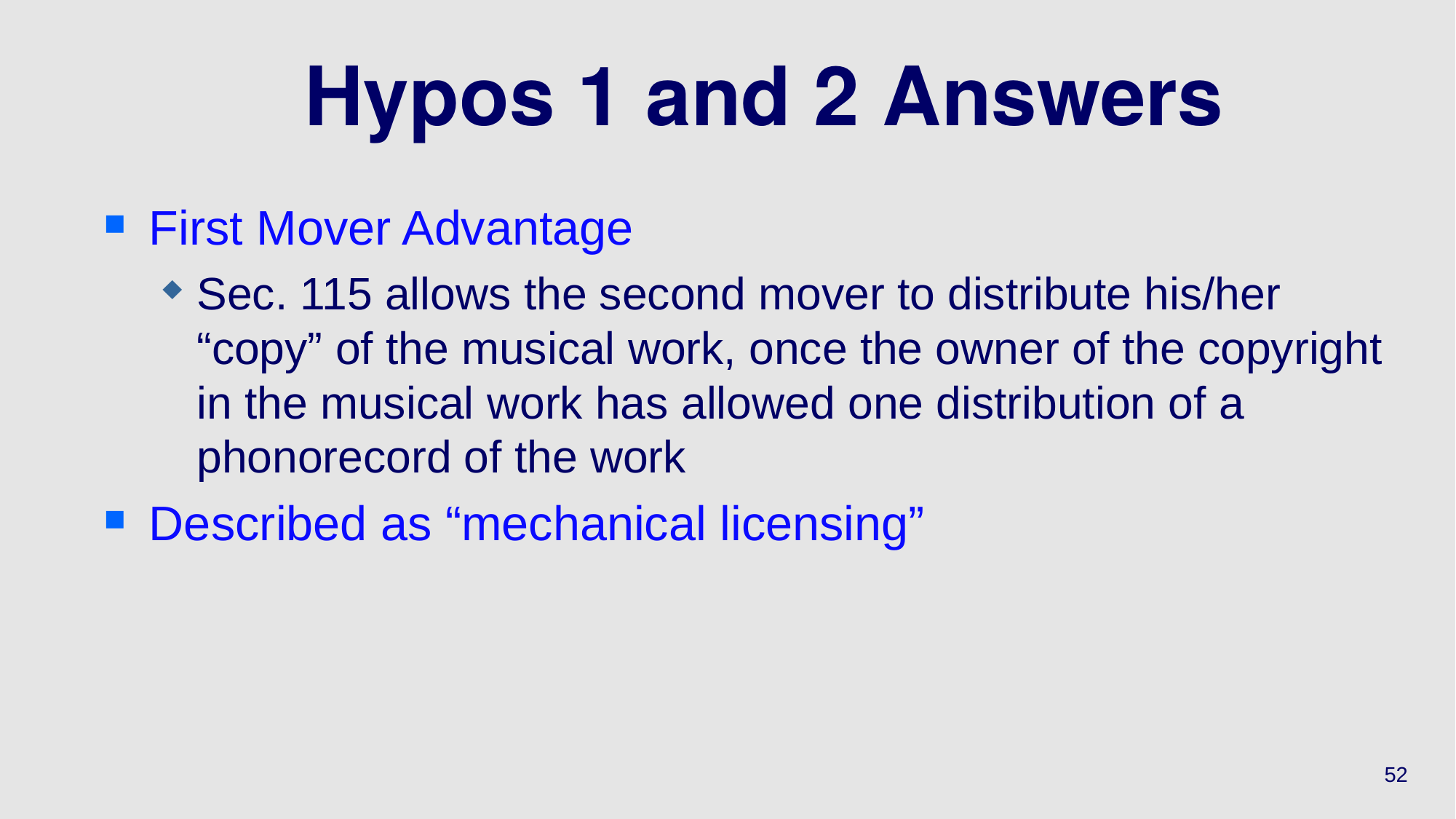

# Hypos 1 and 2 Answers
First Mover Advantage
Sec. 115 allows the second mover to distribute his/her “copy” of the musical work, once the owner of the copyright in the musical work has allowed one distribution of a phonorecord of the work
Described as “mechanical licensing”
52